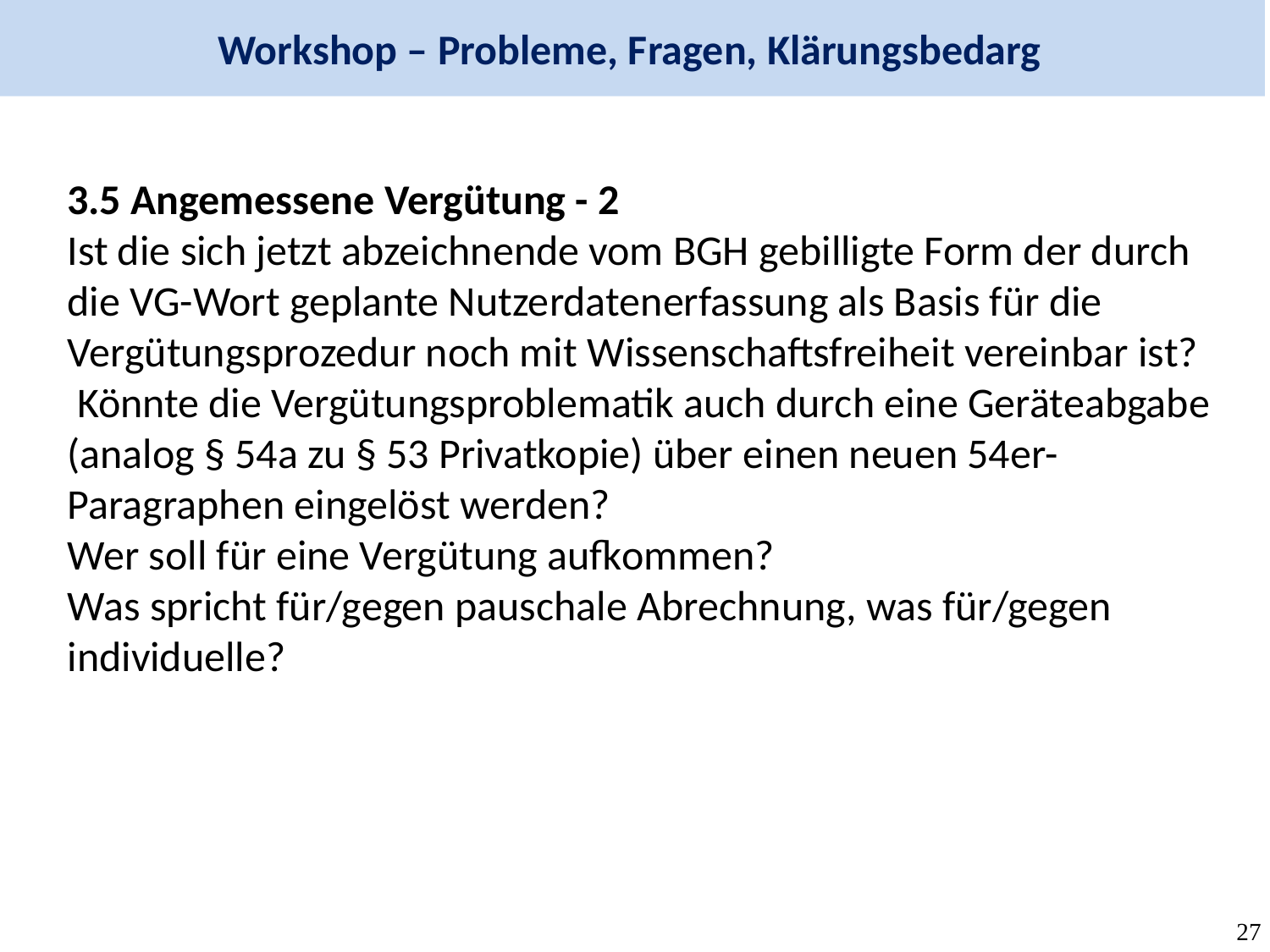

Workshop – Probleme, Fragen, Klärungsbedarg
3.5 Angemessene Vergütung - 2
Ist die sich jetzt abzeichnende vom BGH gebilligte Form der durch die VG-Wort geplante Nutzerdatenerfassung als Basis für die Vergütungsprozedur noch mit Wissenschaftsfreiheit vereinbar ist?
 Könnte die Vergütungsproblematik auch durch eine Geräteabgabe (analog § 54a zu § 53 Privatkopie) über einen neuen 54er-Paragraphen eingelöst werden?
Wer soll für eine Vergütung aufkommen?
Was spricht für/gegen pauschale Abrechnung, was für/gegen individuelle?